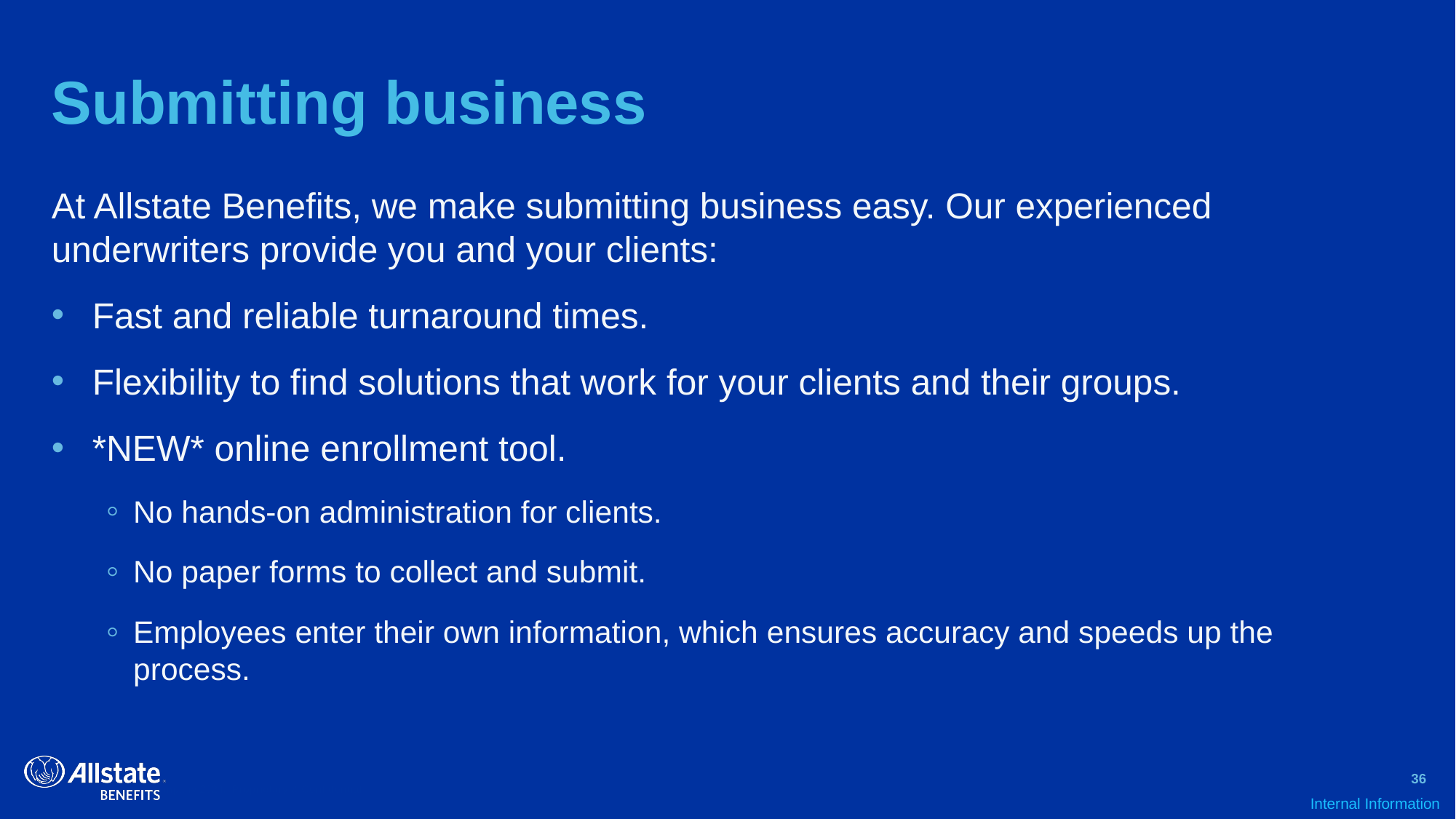

# Submitting business
At Allstate Benefits, we make submitting business easy. Our experienced underwriters provide you and your clients:
Fast and reliable turnaround times.
Flexibility to find solutions that work for your clients and their groups.
*NEW* online enrollment tool.
No hands-on administration for clients.
No paper forms to collect and submit.
Employees enter their own information, which ensures accuracy and speeds up the process.
36